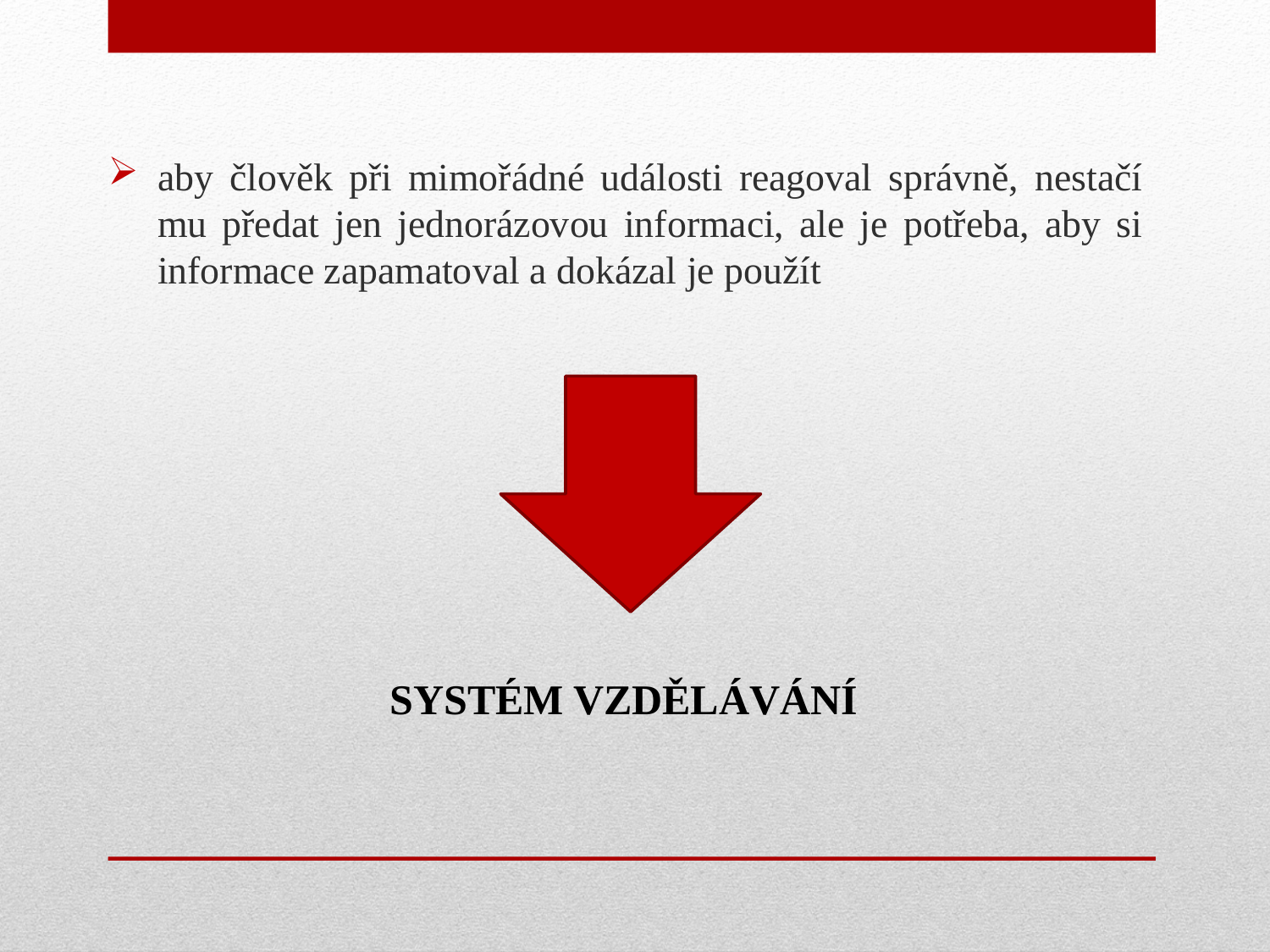

aby člověk při mimořádné události reagoval správně, nestačí mu předat jen jednorázovou informaci, ale je potřeba, aby si informace zapamatoval a dokázal je použít

SYSTÉM VZDĚLÁVÁNÍ